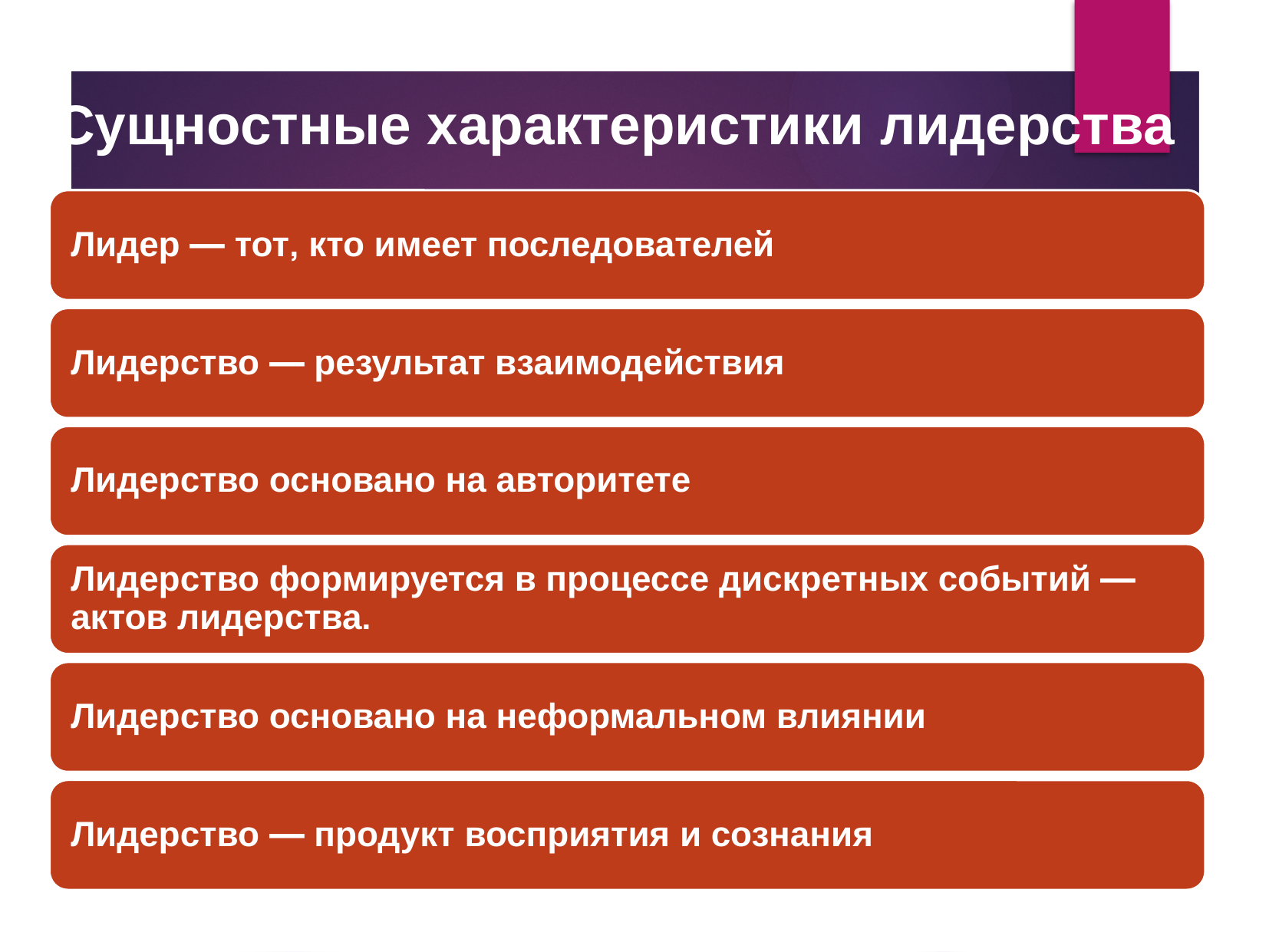

# Сущностные характеристики лидерства
Лидер — тот, кто имеет последователей
Лидерство — результат взаимодействия
Лидерство основано на авторитете
Лидерство формируется в процессе дискретных событий — актов лидерства.
Лидерство основано на неформальном влиянии
Лидерство — продукт восприятия и сознания